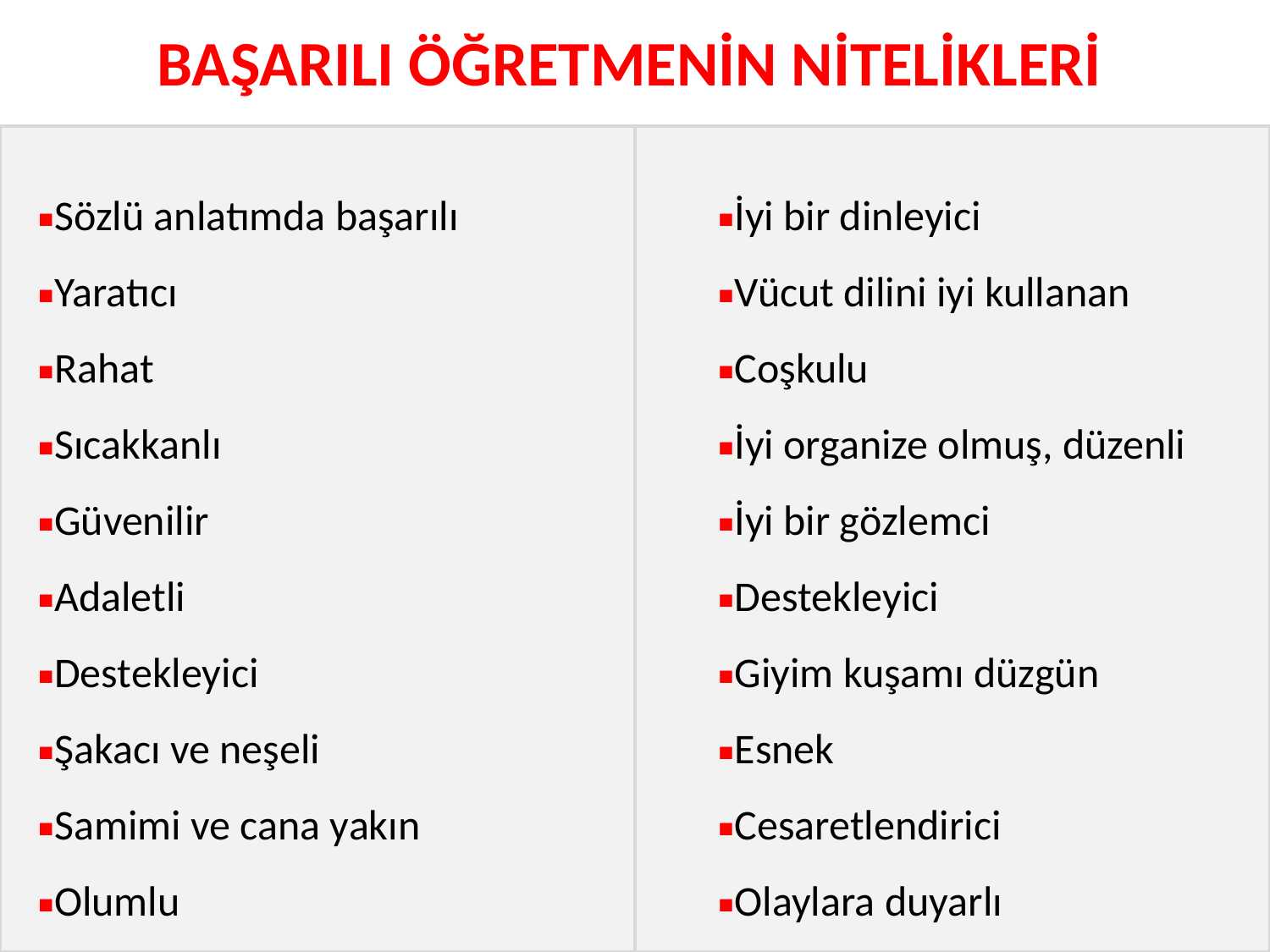

BAŞARILI ÖĞRETMENİN NİTELİKLERİ

Sözlü anlatımda başarılı
Yaratıcı
Rahat
Sıcakkanlı
Güvenilir
Adaletli
Destekleyici
Şakacı ve neşeli
Samimi ve cana yakın
Olumlu

İyi bir dinleyici
Vücut dilini iyi kullanan
Coşkulu
İyi organize olmuş, düzenli
İyi bir gözlemci
Destekleyici
Giyim kuşamı düzgün
Esnek
Cesaretlendirici
Olaylara duyarlı